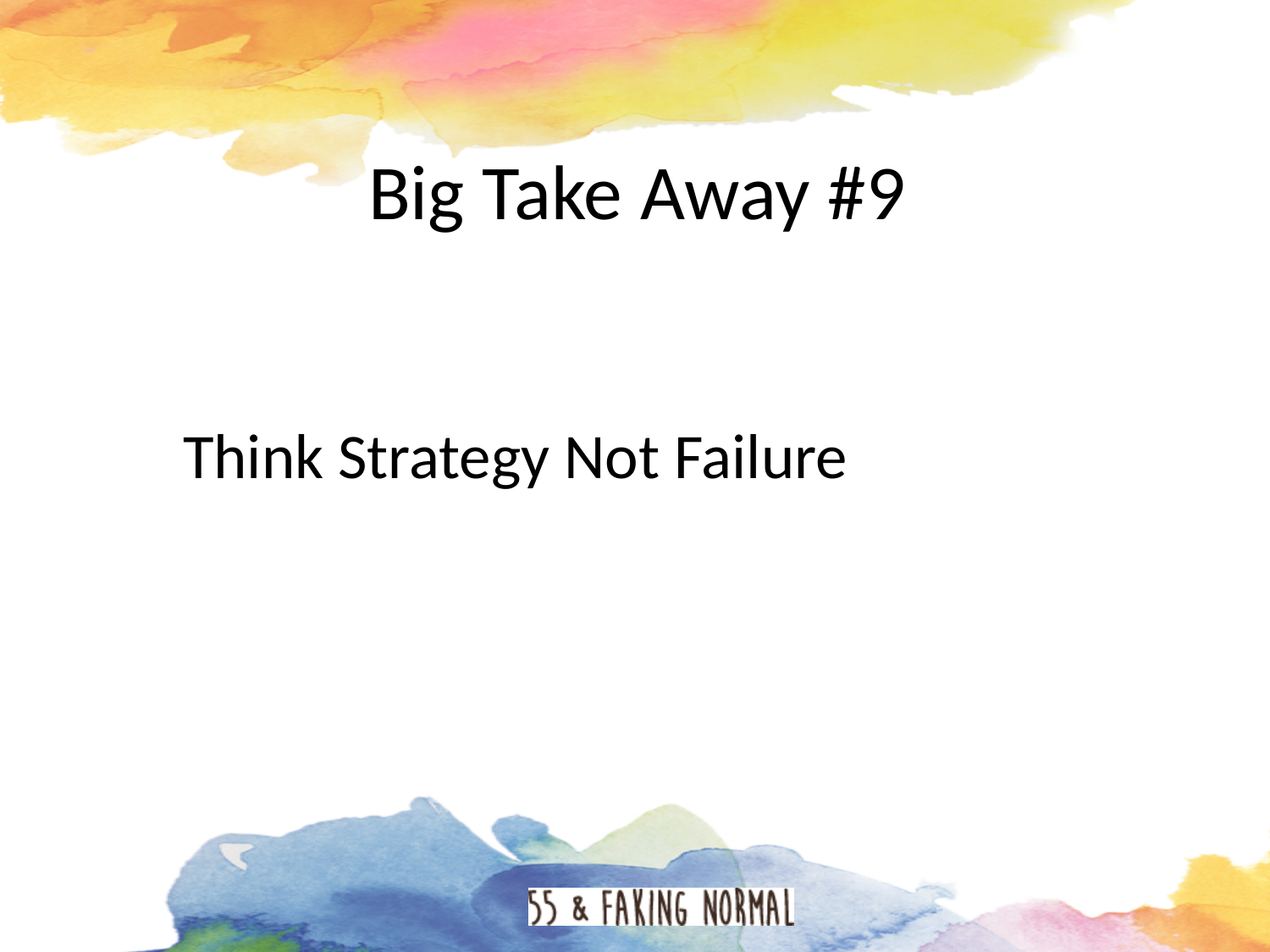

# Big Take Away #9
Think Strategy Not Failure